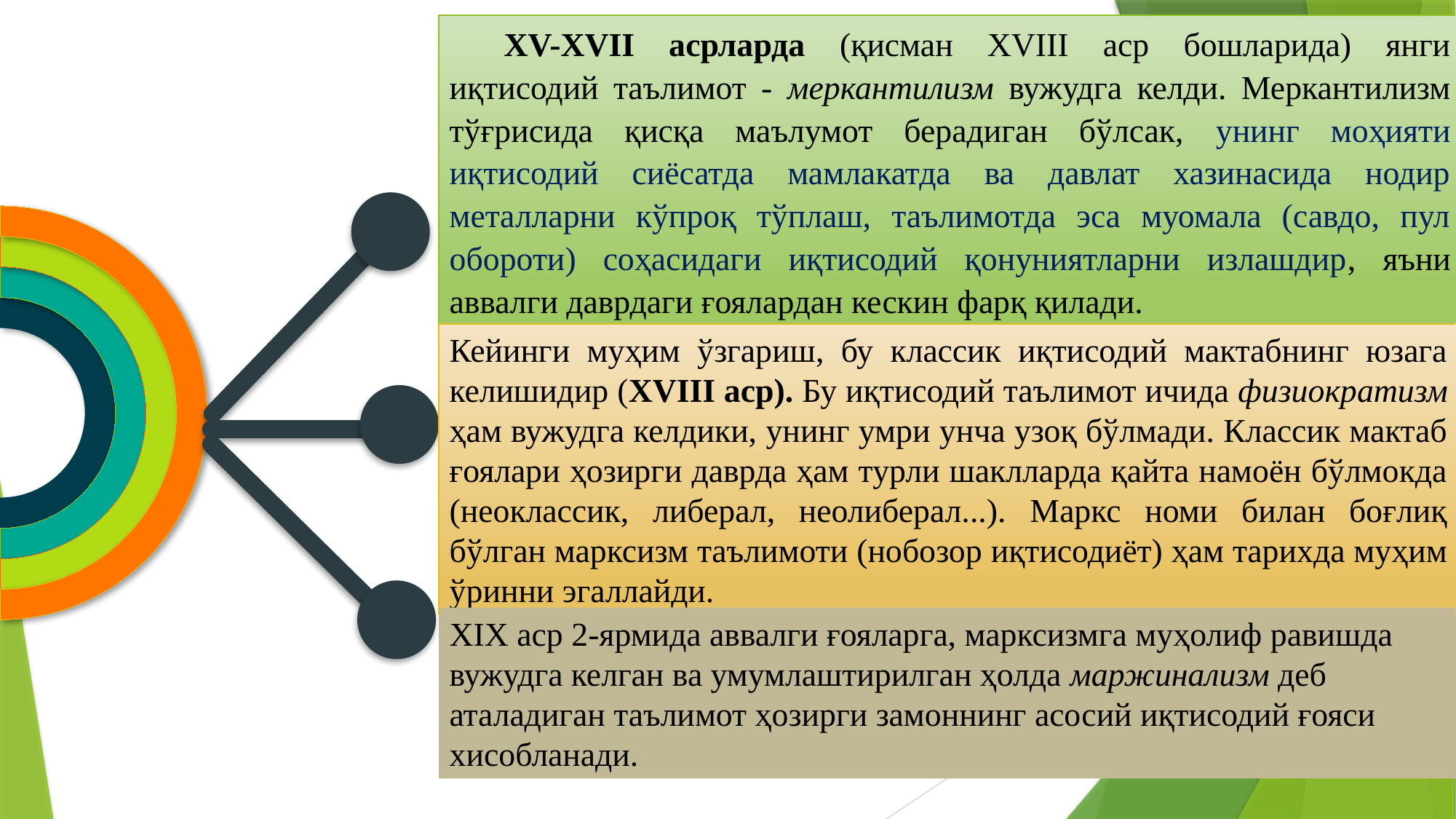

XV-XVII асрларда (қисман XVIII аср бошларида) янги иқтисодий таълимот - меркантилизм вужудга келди. Меркантилизм тўғрисида қисқа маълумот берадиган бўлсак, унинг моҳияти иқтисодий сиёсатда мамлакатда ва давлат хазинасида нодир металларни кўпроқ тўплаш, таълимотда эса муомала (савдо, пул обороти) соҳасидаги иқтисодий қонуниятларни излашдир, яъни аввалги даврдаги ғоялардан кескин фарқ қилади.

Кейинги муҳим ўзгариш, бу классик иқтисодий мактабнинг юзага келишидир (XVIII аср). Бу иқтисодий таълимот ичида физиократизм ҳам вужудга келдики, унинг умри унча узоқ бўлмади. Классик мактаб ғоялари ҳозирги даврда ҳам турли шаклларда қайта намоён бўлмокда (неоклассик, либерал, неолиберал...). Маркс номи билан боғлиқ бўлган марксизм таълимоти (нобозор иқтисодиёт) ҳам тарихда муҳим ўринни эгаллайди.

XIX аср 2-ярмида аввалги ғояларга, марксизмга муҳолиф равишда вужудга келган ва умумлаштирилган ҳолда маржинализм деб аталадиган таълимот ҳозирги замоннинг асосий иқтисодий ғояси хисобланади.